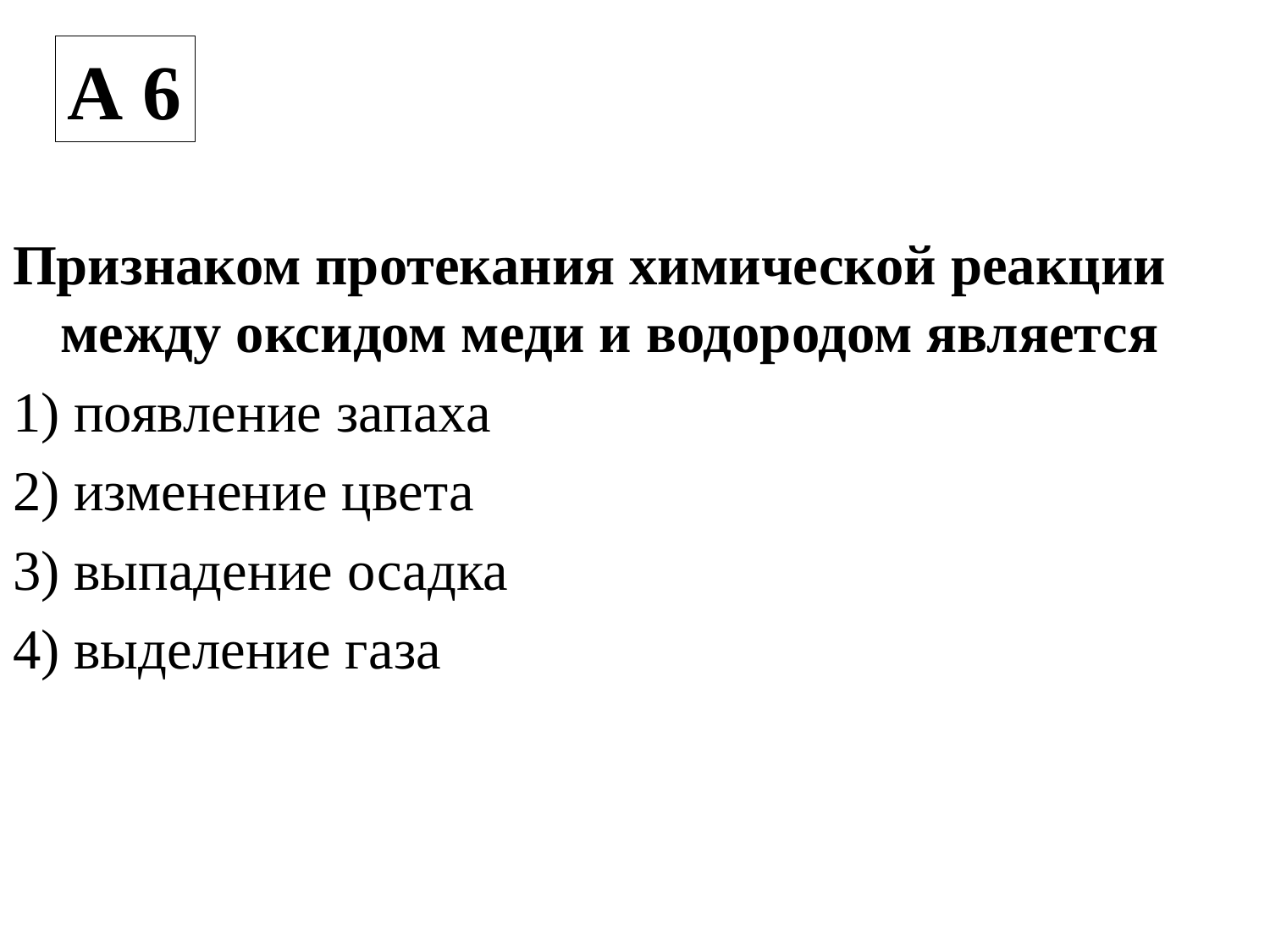

А 6
Признаком протекания химической реакции между оксидом меди и водородом является
1) появление запаха
2) изменение цвета
3) выпадение осадка
4) выделение газа